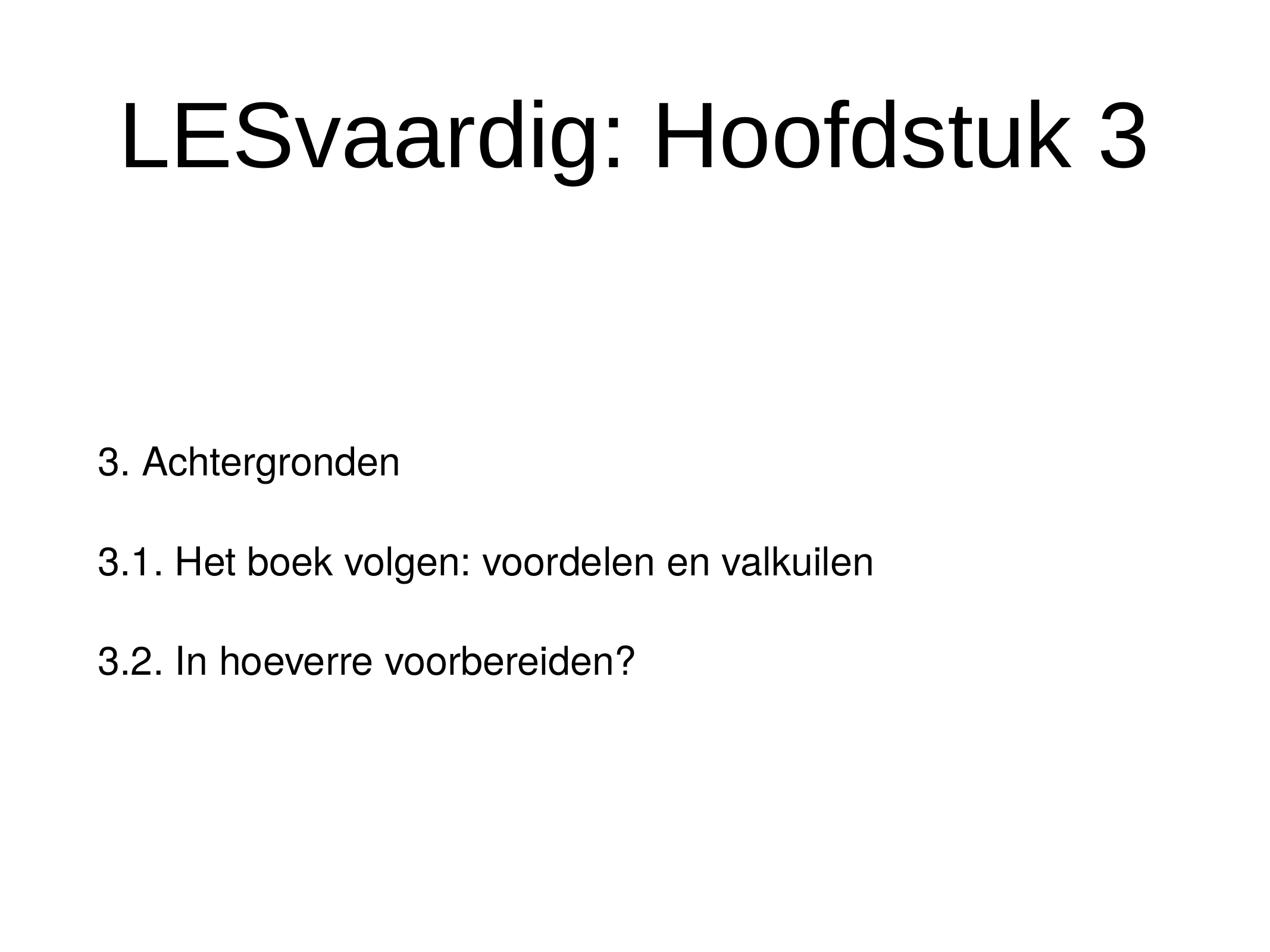

# LESvaardig: Hoofdstuk 3
3. Achtergronden
3.1. Het boek volgen: voordelen en valkuilen
3.2. In hoeverre voorbereiden?